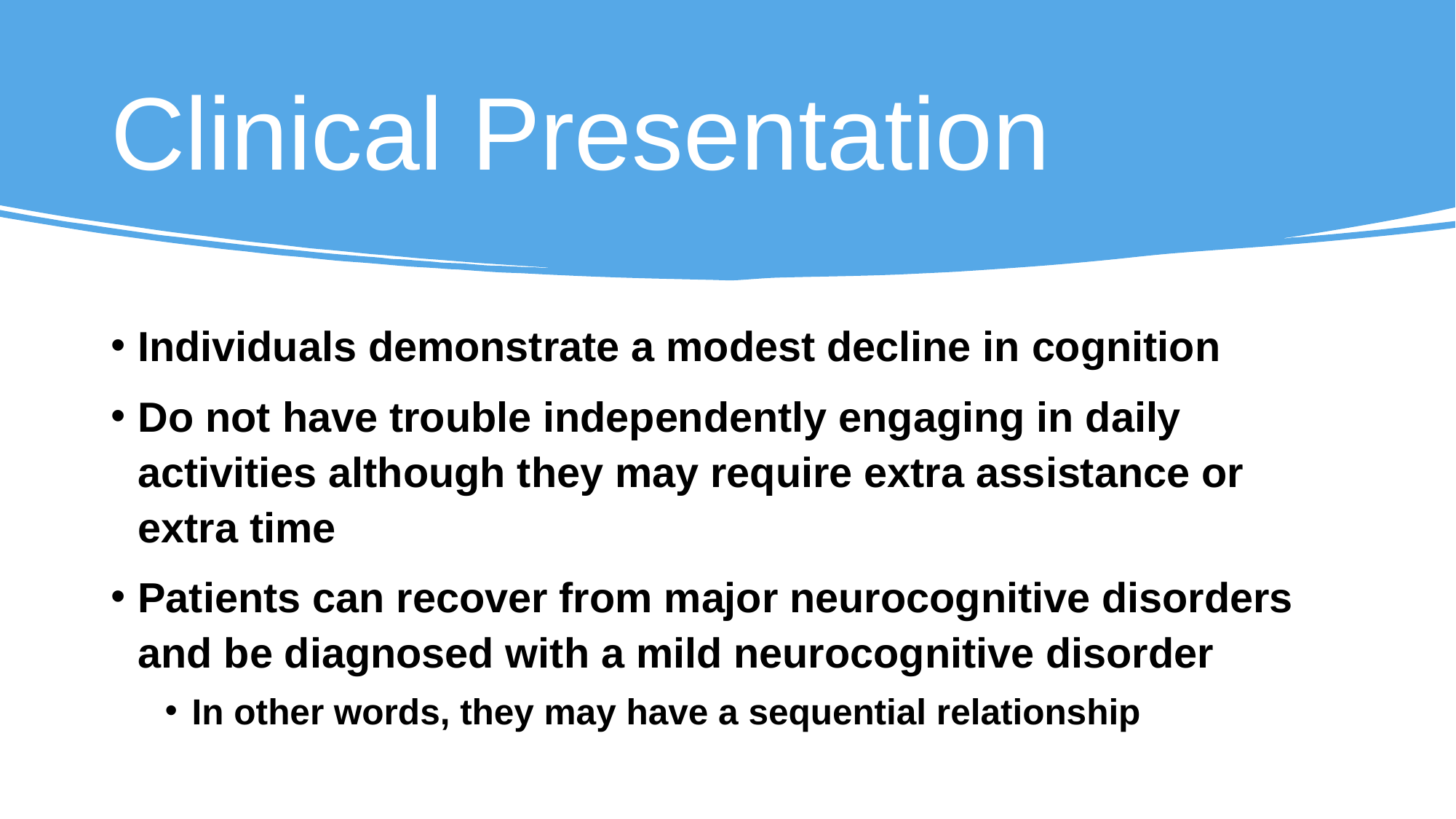

# Clinical Presentation
Individuals demonstrate a modest decline in cognition
Do not have trouble independently engaging in daily activities although they may require extra assistance or extra time
Patients can recover from major neurocognitive disorders and be diagnosed with a mild neurocognitive disorder
In other words, they may have a sequential relationship